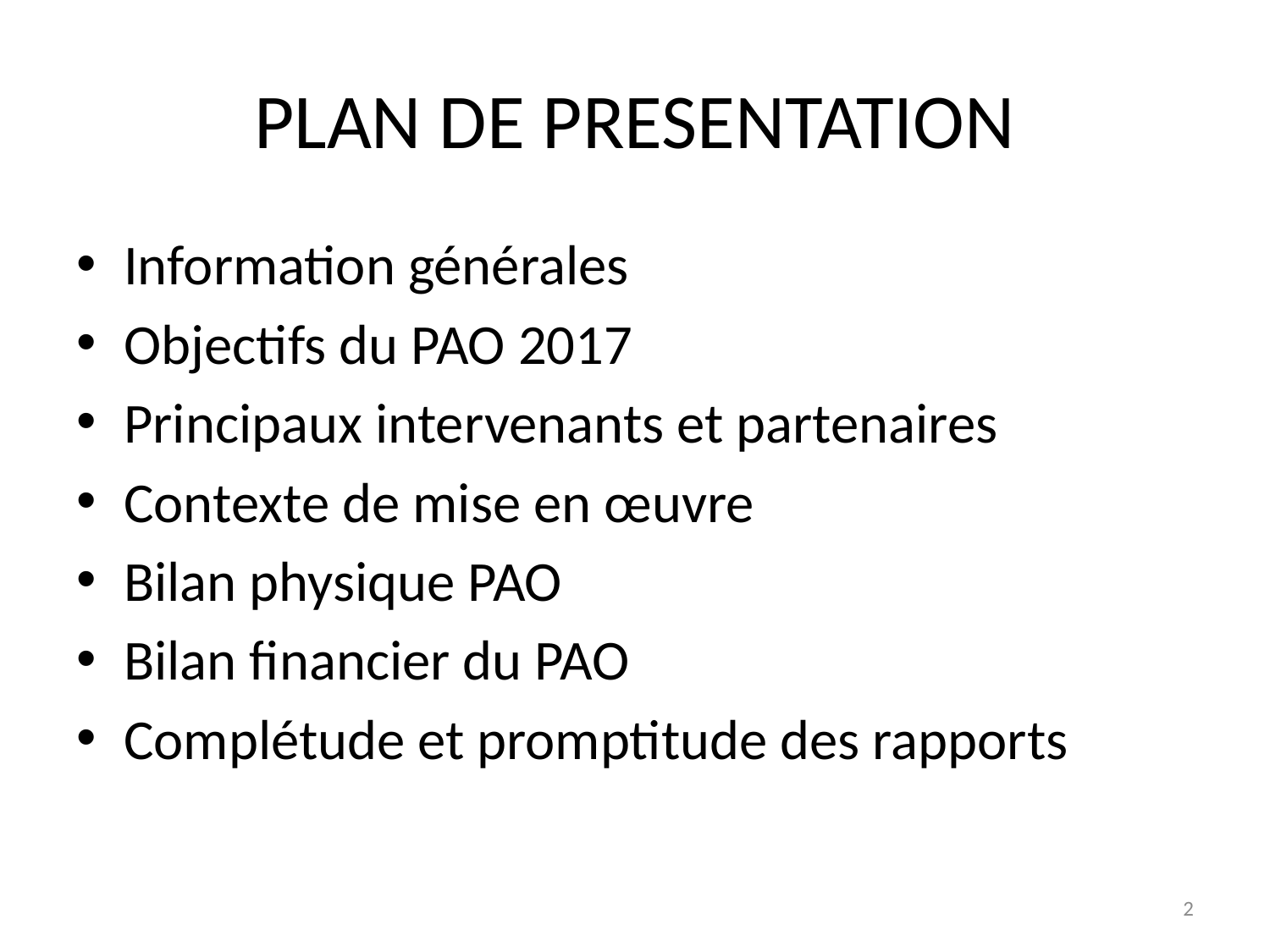

# PLAN DE PRESENTATION
Information générales
Objectifs du PAO 2017
Principaux intervenants et partenaires
Contexte de mise en œuvre
Bilan physique PAO
Bilan financier du PAO
Complétude et promptitude des rapports

2